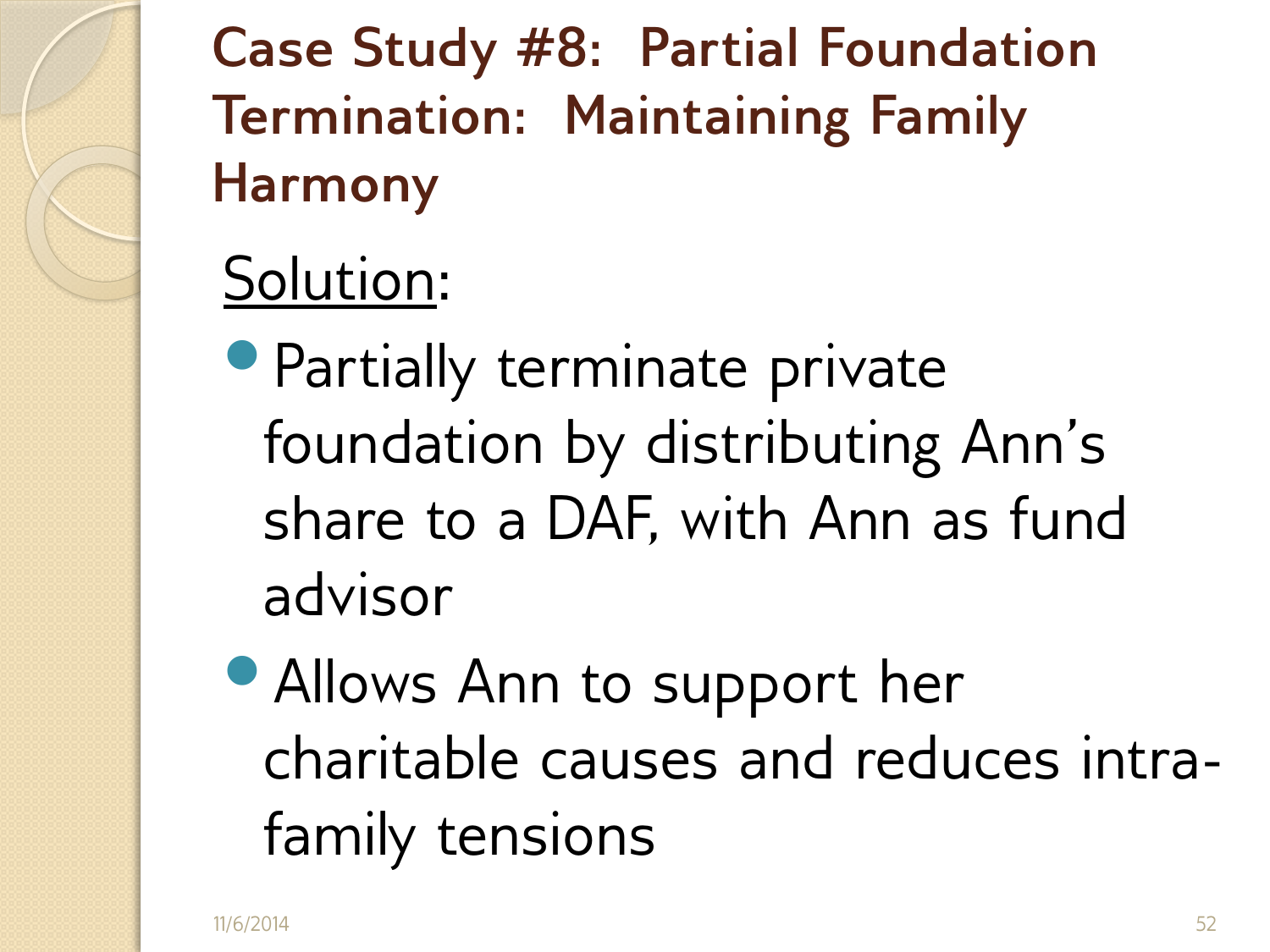

# Case Study #8:  Partial Foundation Termination:  Maintaining Family Harmony
Solution:
Partially terminate private foundation by distributing Ann’s share to a DAF, with Ann as fund advisor
Allows Ann to support her charitable causes and reduces intra-family tensions
11/6/2014
52